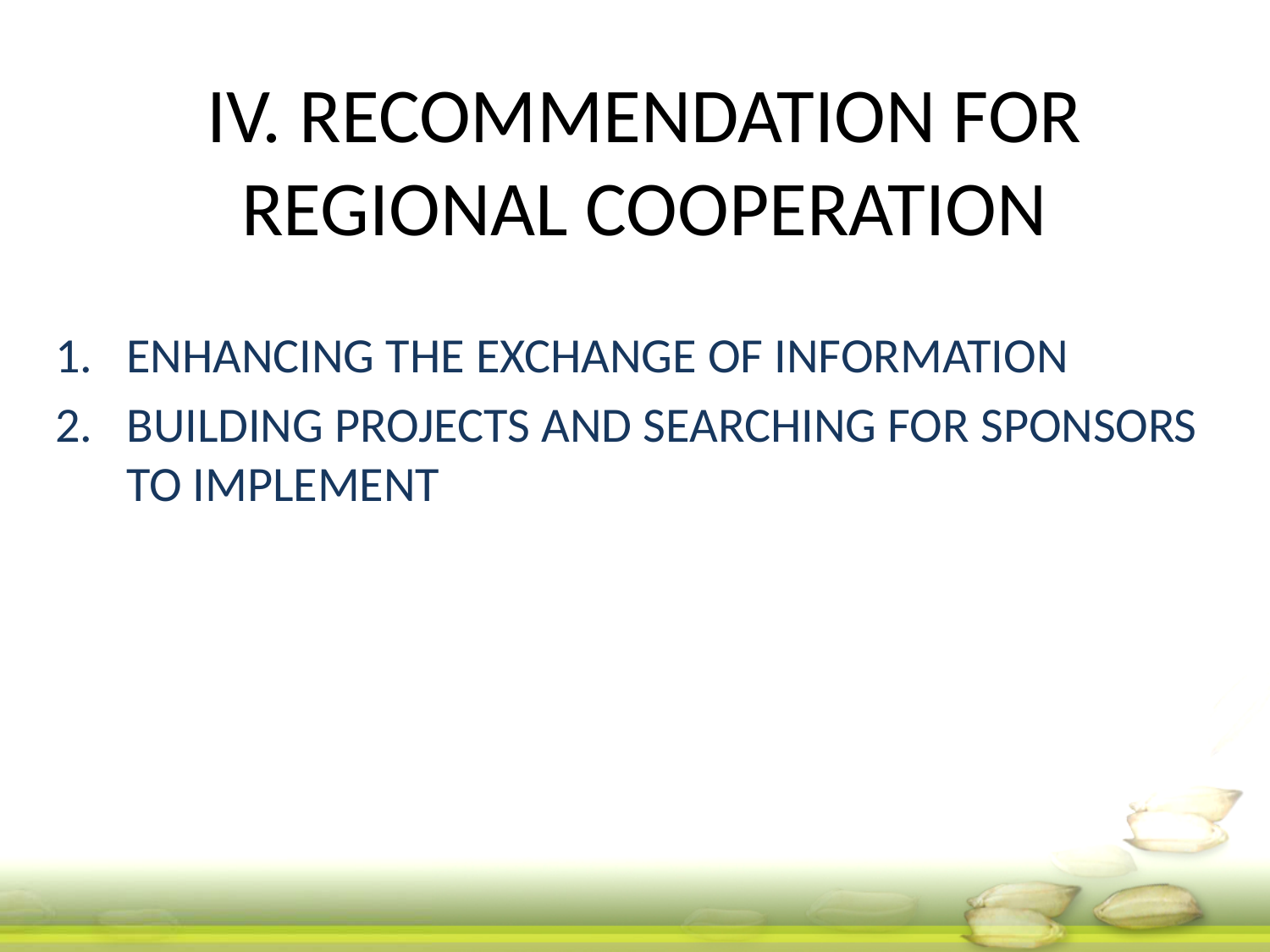

# IV. RECOMMENDATION FOR REGIONAL COOPERATION
ENHANCING THE EXCHANGE OF INFORMATION
BUILDING PROJECTS AND SEARCHING FOR SPONSORS TO IMPLEMENT